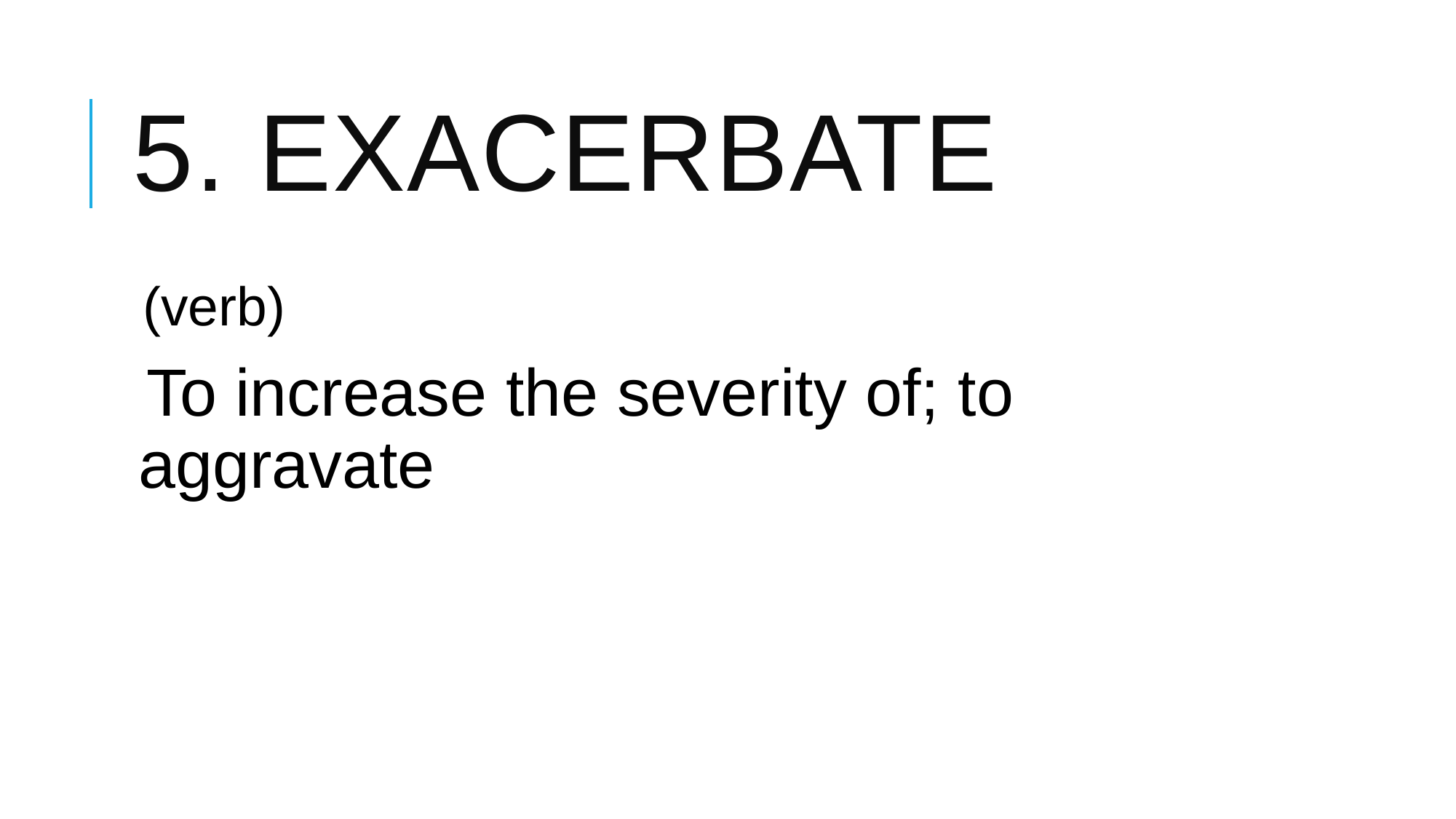

# 5. exacerbate
(verb)
To increase the severity of; to aggravate